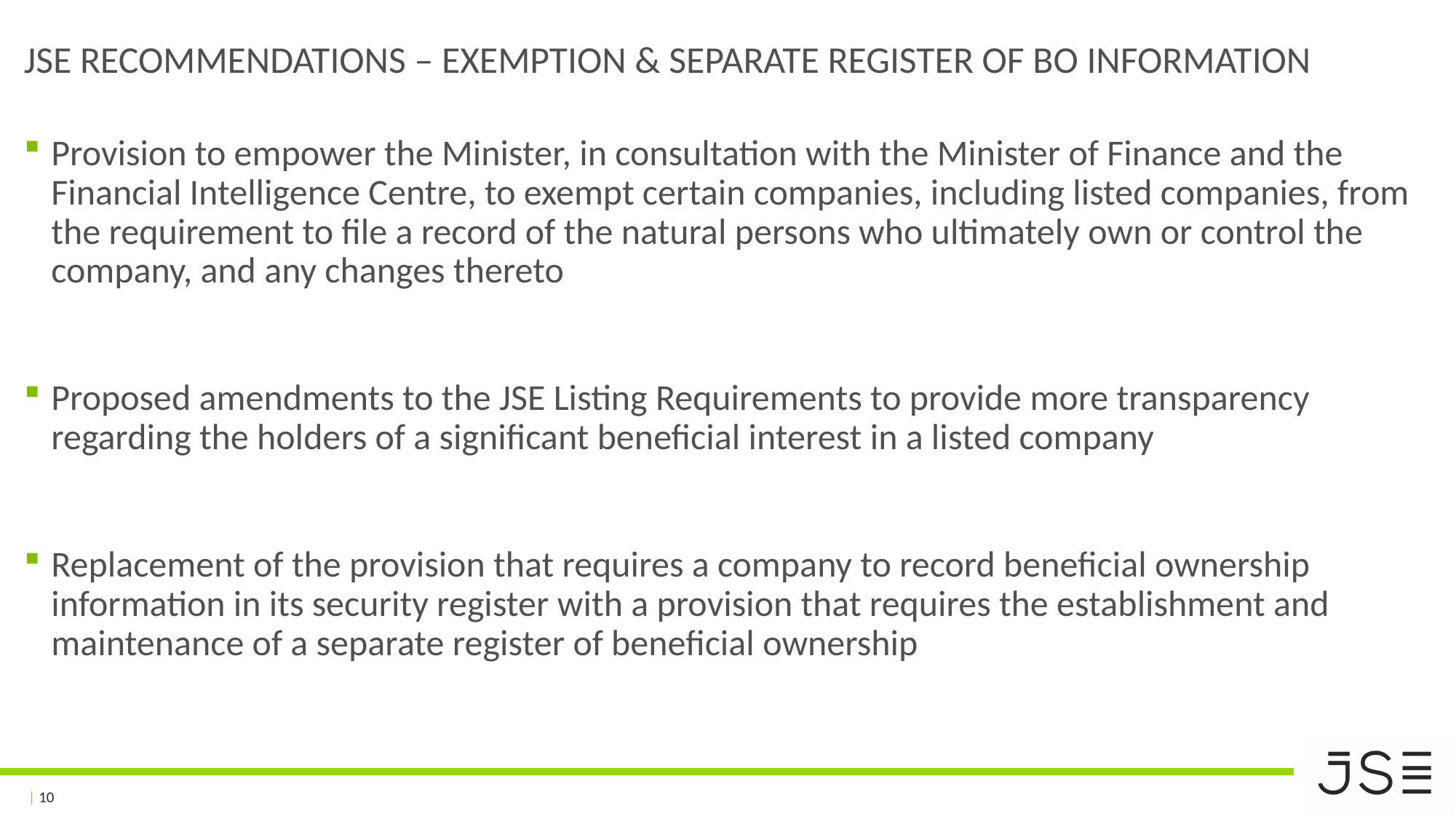

# JSE Recommendations – EXEMPTION & Separate REGISTER of BO Information
Provision to empower the Minister, in consultation with the Minister of Finance and the Financial Intelligence Centre, to exempt certain companies, including listed companies, from the requirement to file a record of the natural persons who ultimately own or control the company, and any changes thereto

Proposed amendments to the JSE Listing Requirements to provide more transparency regarding the holders of a significant beneficial interest in a listed company

Replacement of the provision that requires a company to record beneficial ownership information in its security register with a provision that requires the establishment and maintenance of a separate register of beneficial ownership
| 10